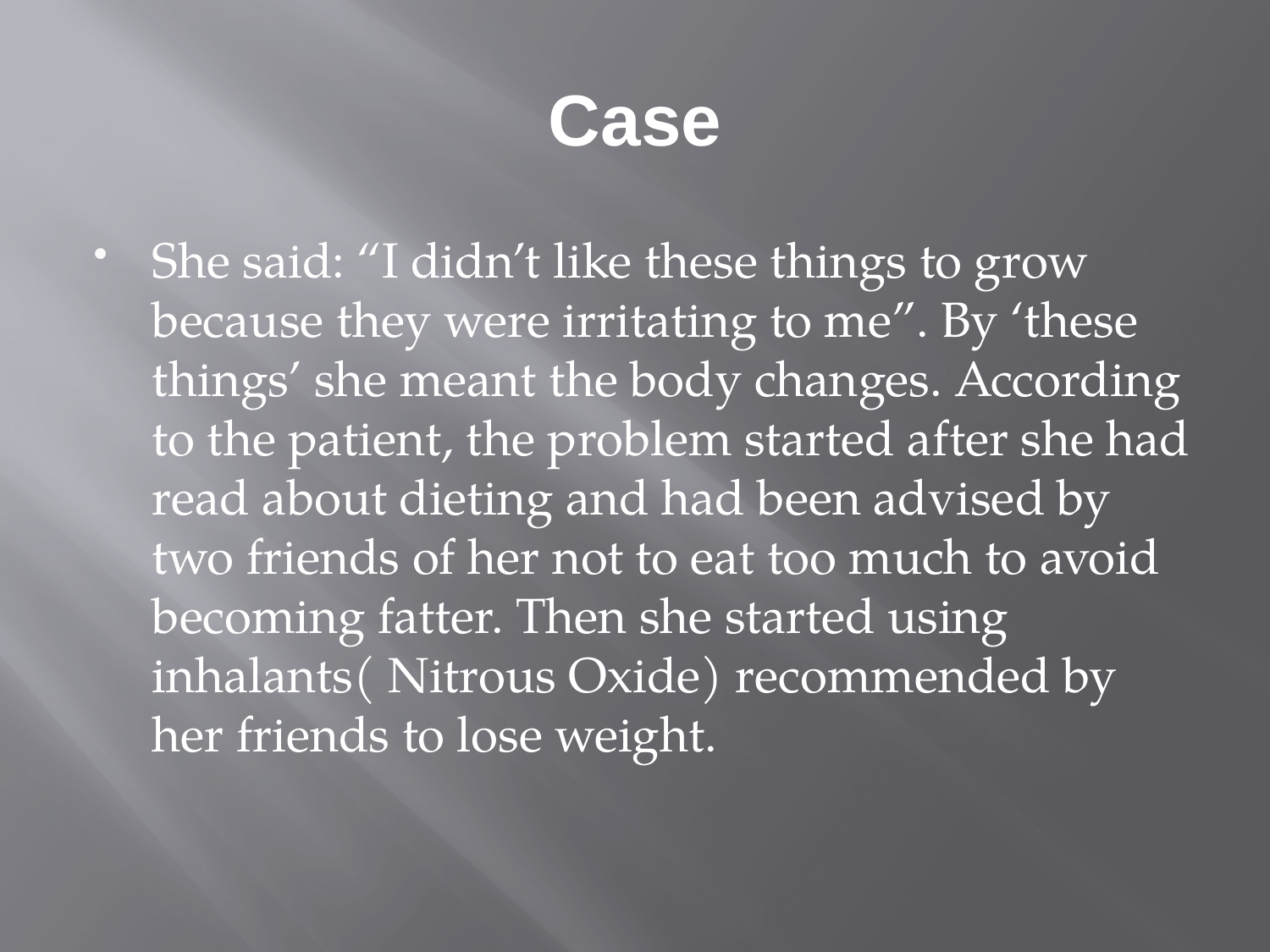

# Case
She said: “I didn’t like these things to grow because they were irritating to me”. By ‘these things’ she meant the body changes. According to the patient, the problem started after she had read about dieting and had been advised by two friends of her not to eat too much to avoid becoming fatter. Then she started using inhalants( Nitrous Oxide) recommended by her friends to lose weight.